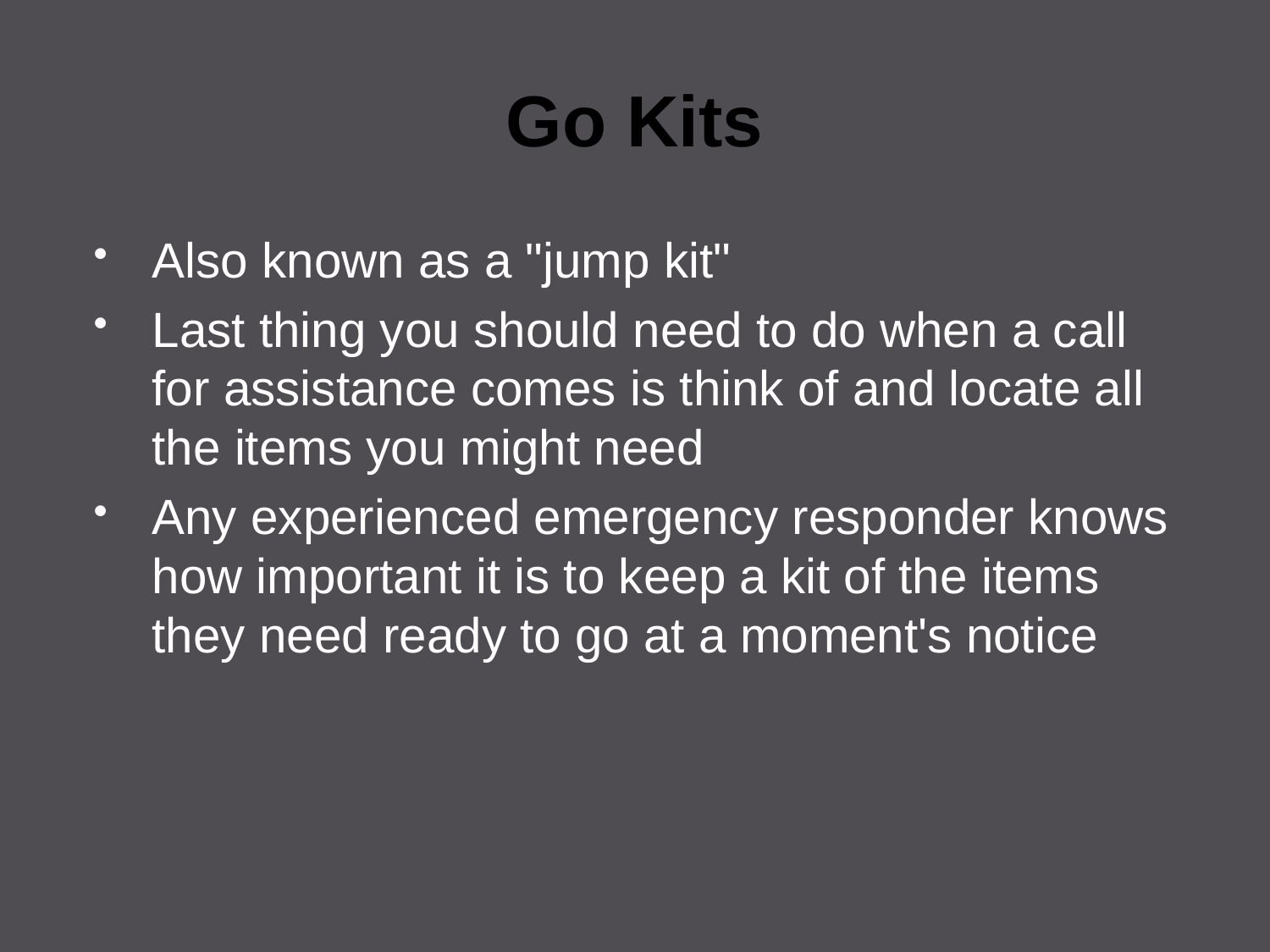

# Go Kits
Also known as a "jump kit"
Last thing you should need to do when a call for assistance comes is think of and locate all the items you might need
Any experienced emergency responder knows how important it is to keep a kit of the items they need ready to go at a moment's notice